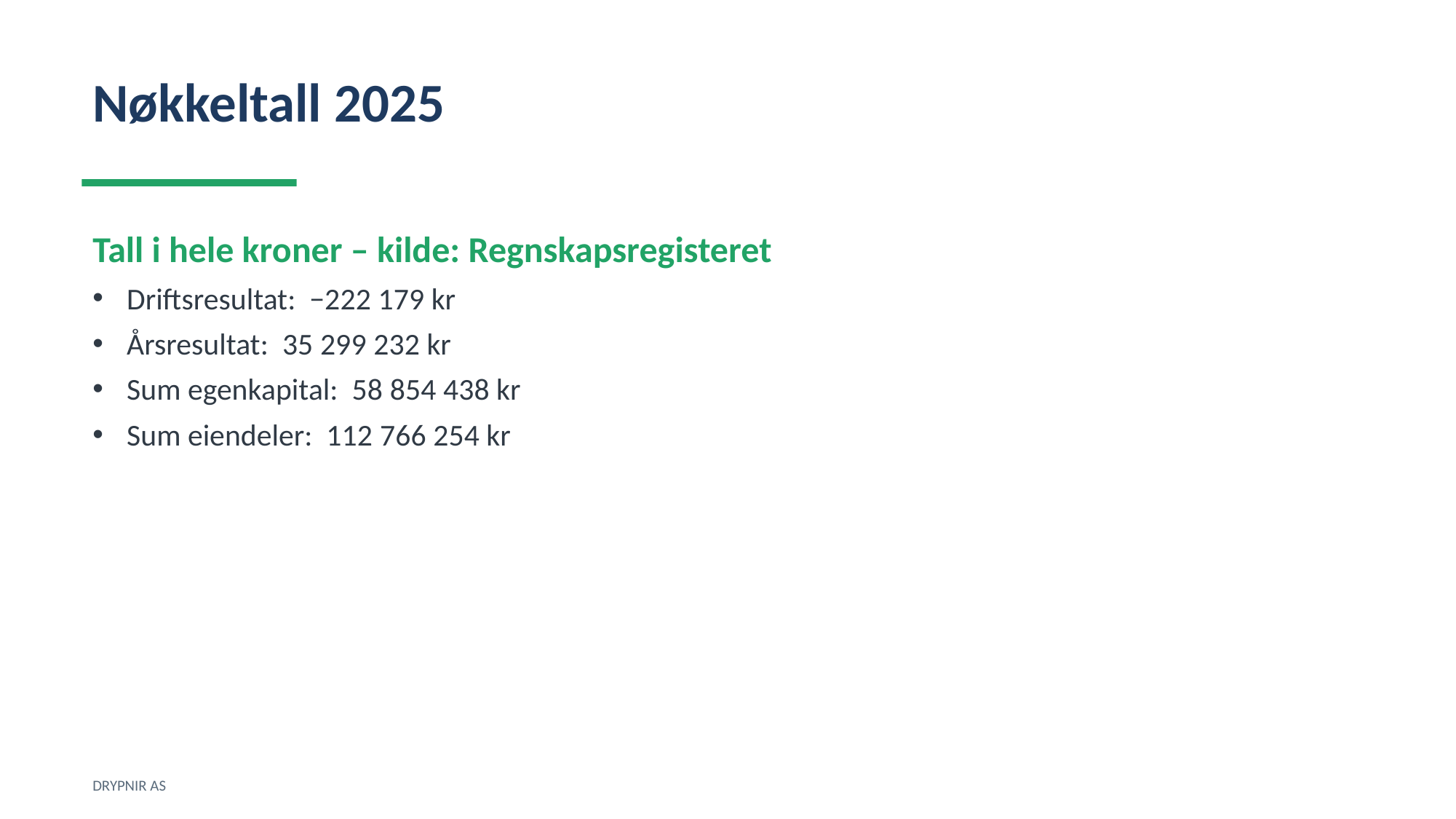

Nøkkeltall 2025

Tall i hele kroner – kilde: Regnskapsregisteret
Driftsresultat:  −222 179 kr
Årsresultat:  35 299 232 kr
Sum egenkapital:  58 854 438 kr
Sum eiendeler:  112 766 254 kr
DRYPNIR AS